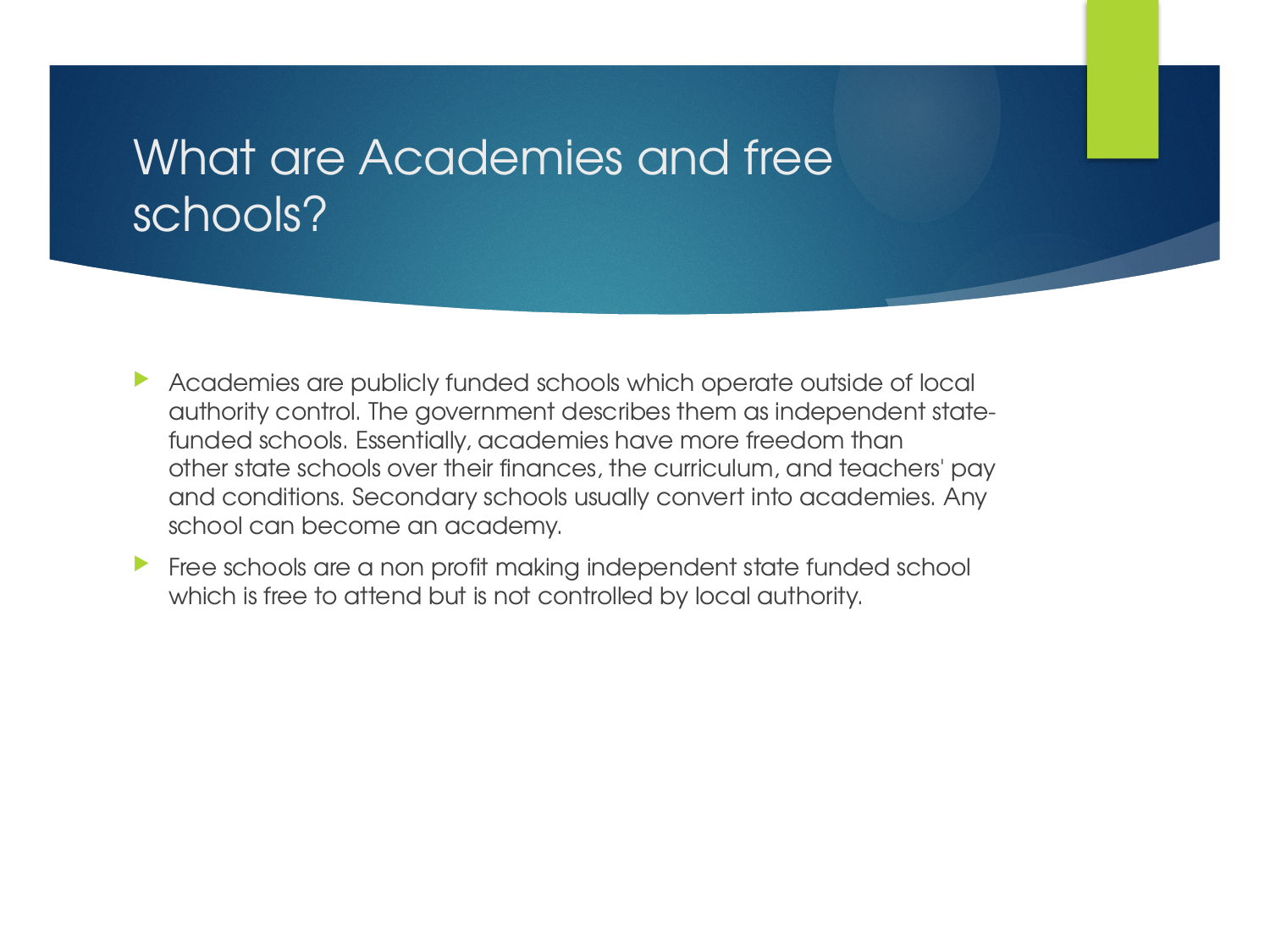

# What are Academies and free schools?
Academies are publicly funded schools which operate outside of local authority control. The government describes them as independent state-funded schools. Essentially, academies have more freedom than other state schools over their finances, the curriculum, and teachers' pay and conditions. Secondary schools usually convert into academies. Any school can become an academy.
Free schools are a non profit making independent state funded school which is free to attend but is not controlled by local authority.